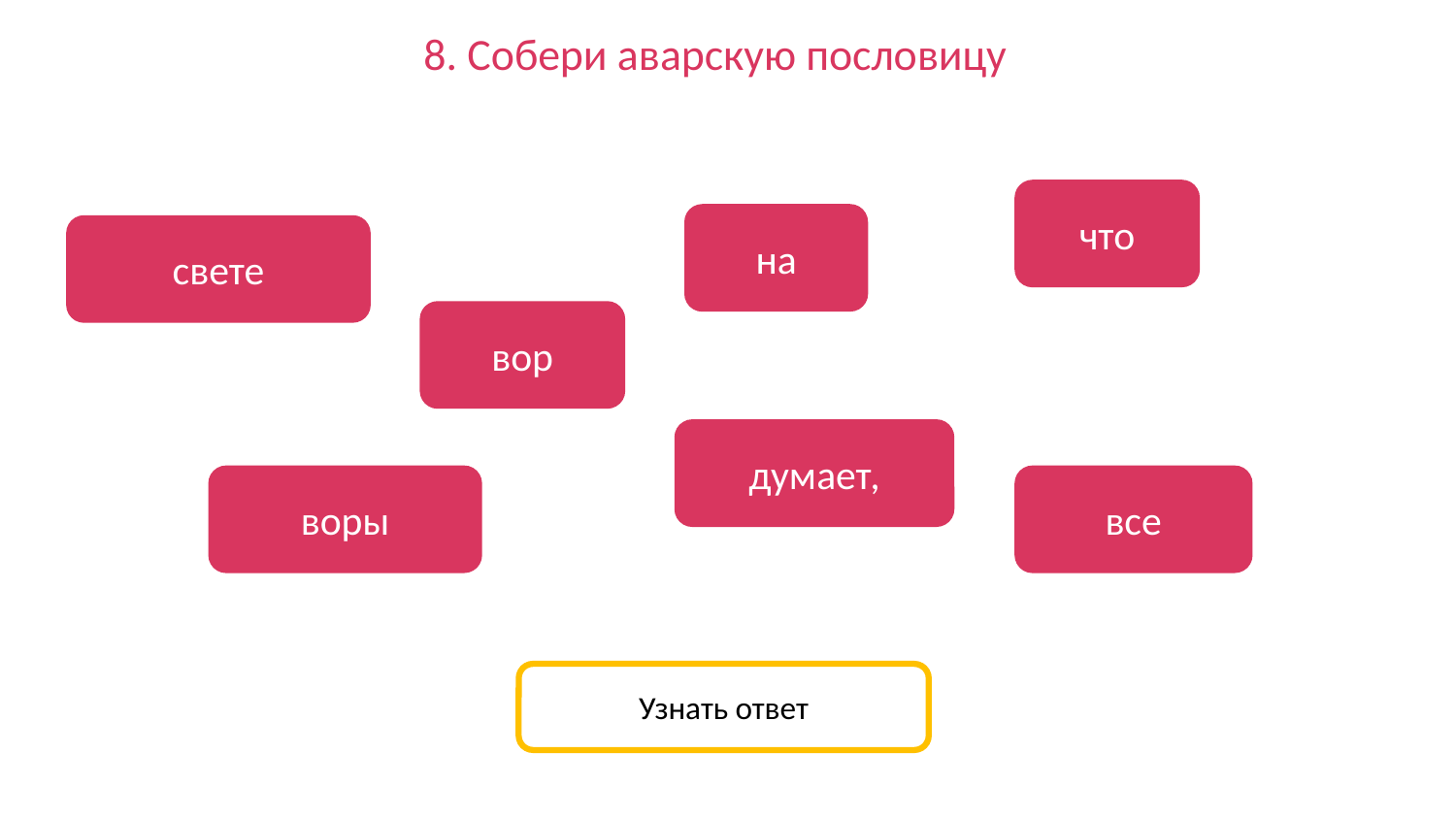

8. Собери аварскую пословицу
что
на
свете
вор
думает,
воры
все
Узнать ответ